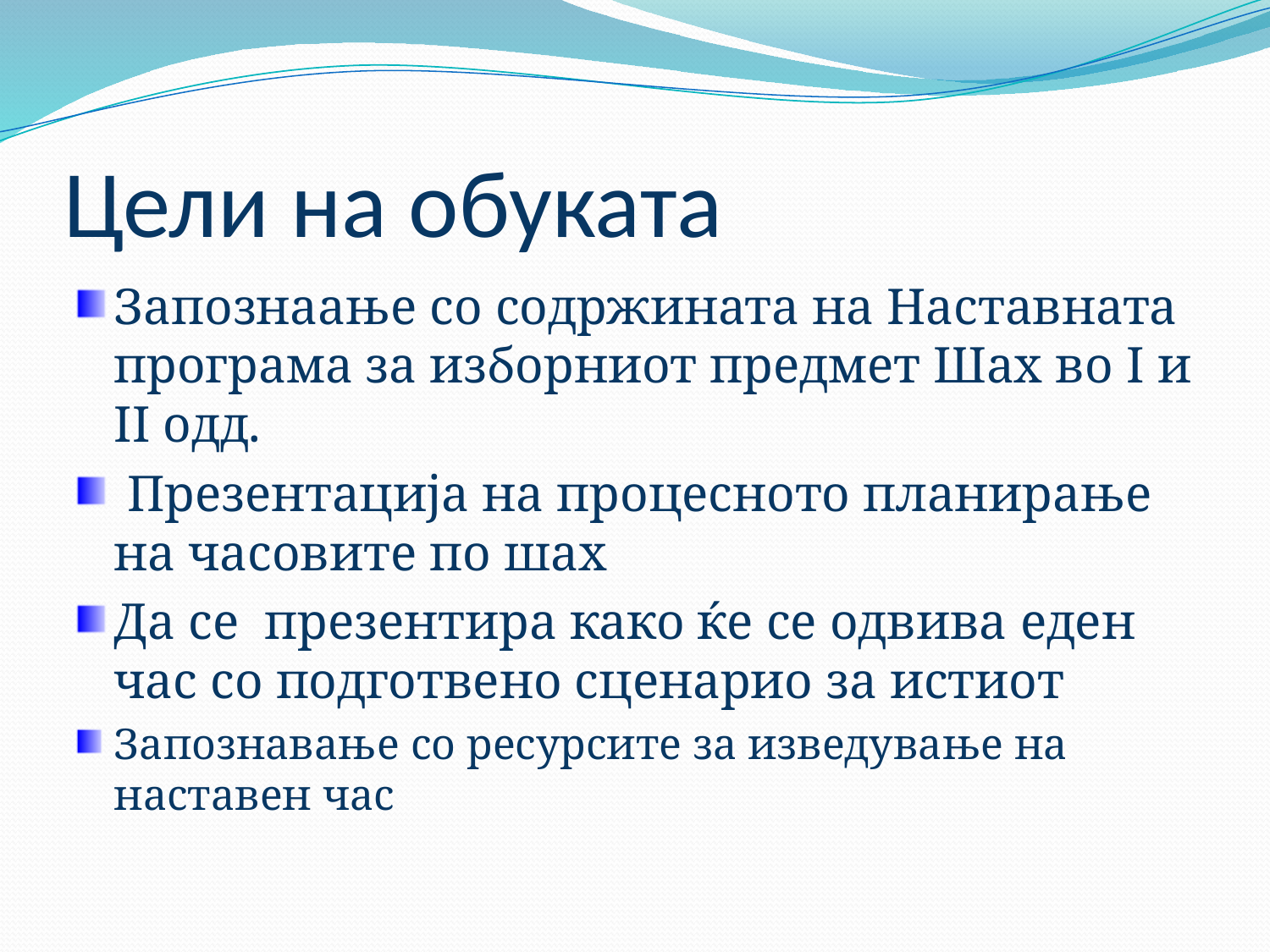

# Цели на обуката
Запознаање со содржината на Наставната програма за изборниот предмет Шах во I и II одд.
 Презентација на процесното планирање на часовите по шах
Да се  презентира како ќе се одвива еден час со подготвено сценарио за истиот
Запознавање со ресурсите за изведување на наставен час